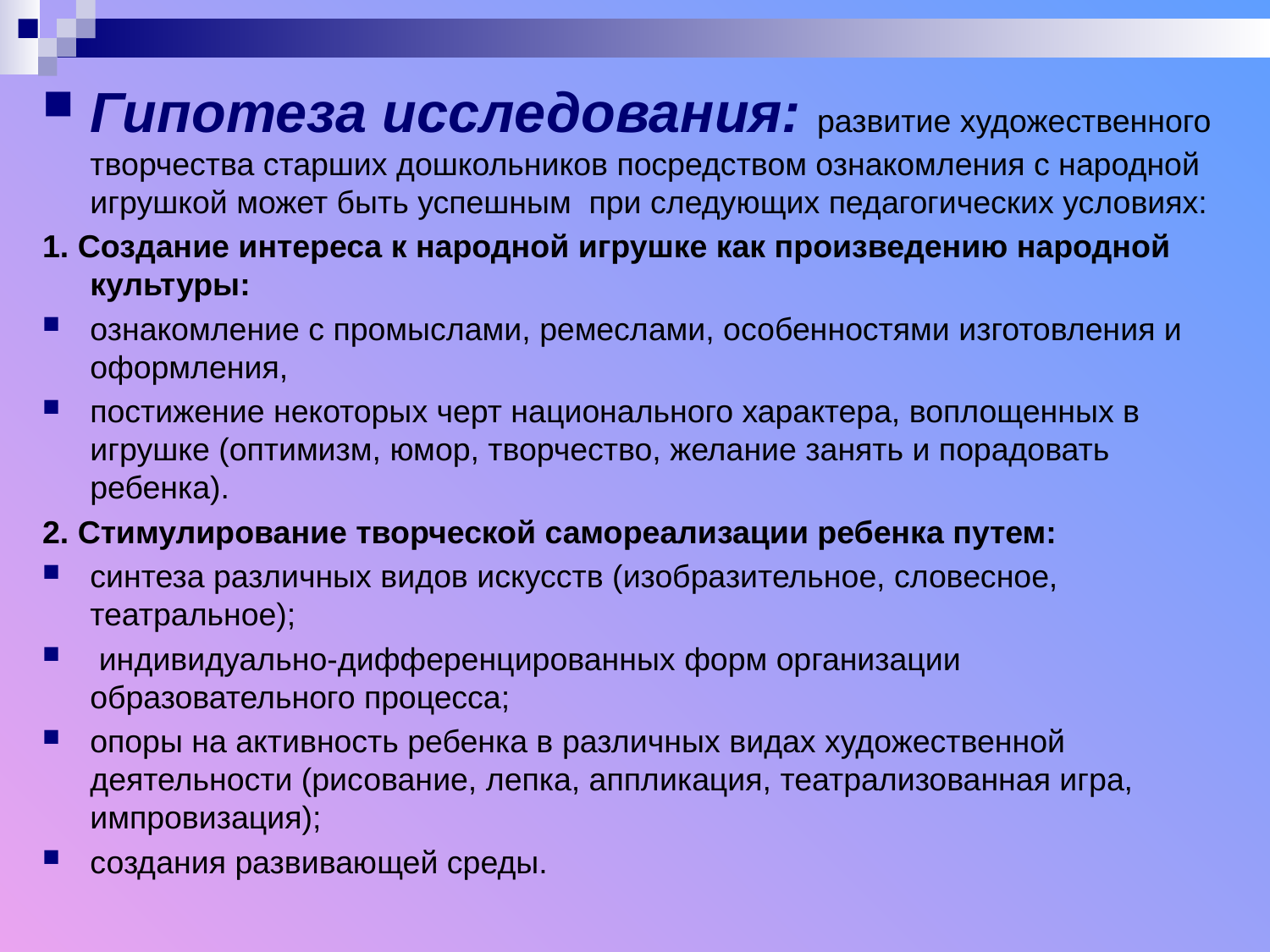

Гипотеза исследования: развитие художественного творчества старших дошкольников посредством ознакомления с народной игрушкой может быть успешным  при следующих педагогических условиях:
1. Создание интереса к народной игрушке как произведению народной культуры:
ознакомление с промыслами, ремеслами, особенностями изготовления и оформления,
постижение некоторых черт национального характера, воплощенных в игрушке (оптимизм, юмор, творчество, желание занять и порадовать ребенка).
2. Стимулирование творческой самореализации ребенка путем:
синтеза различных видов искусств (изобразительное, словесное, театральное);
 индивидуально-дифференцированных форм организации образовательного процесса;
опоры на активность ребенка в различных видах художественной деятельности (рисование, лепка, аппликация, театрализованная игра, импровизация);
создания развивающей среды.